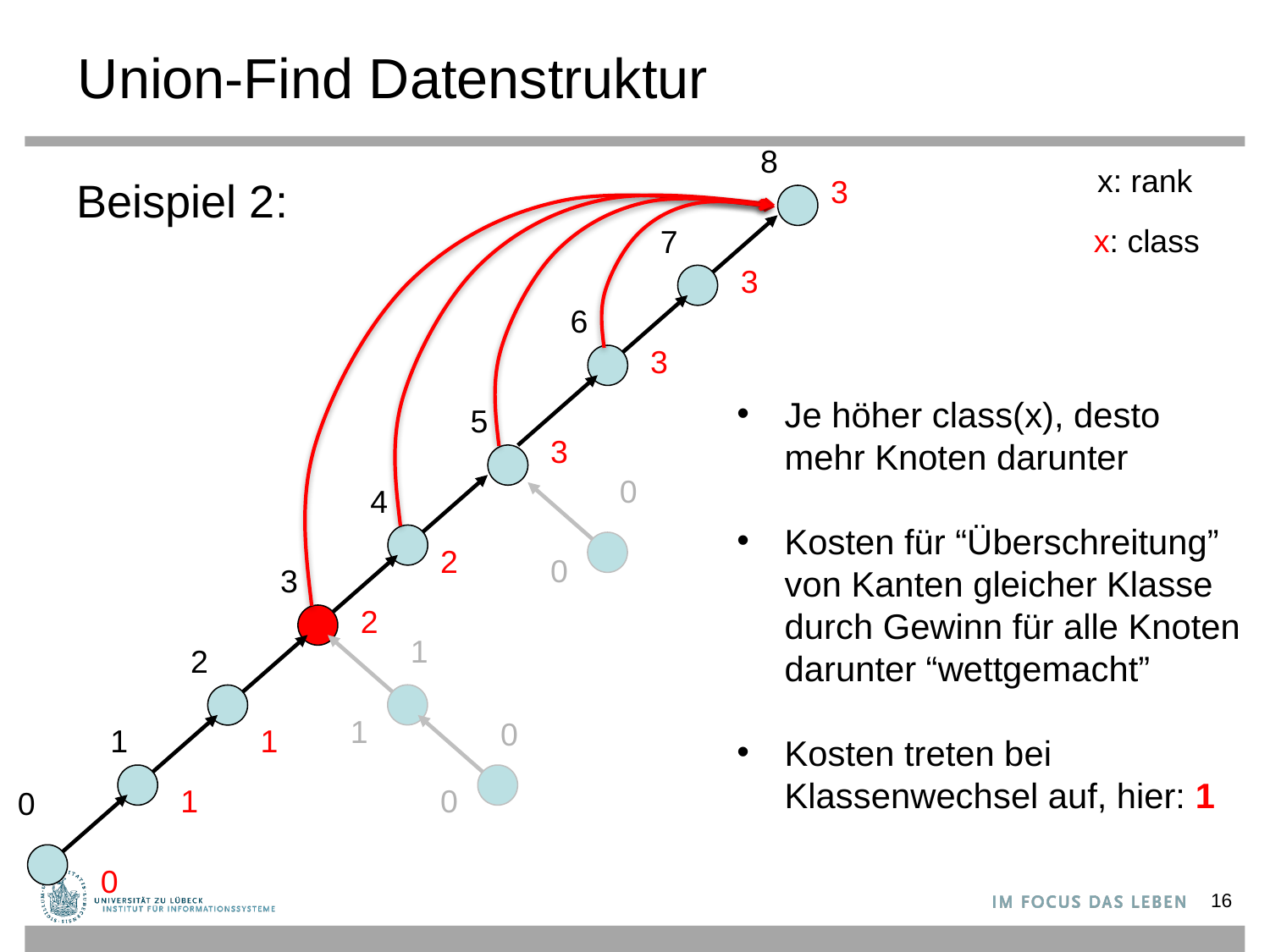

# Union-Find Datenstruktur
8
x: rank
3
Beispiel 2:

x: class
7

3

6

3

Je höher class(x), desto
mehr Knoten darunter

Kosten für “Überschreitung”
von Kanten gleicher Klasse
durch Gewinn für alle Knoten
darunter “wettgemacht”

Kosten treten bei
Klassenwechsel auf, hier: 1
5
3

0

4

2
0
3

2

1
2

1
0
1

1

1
0
0

0
16